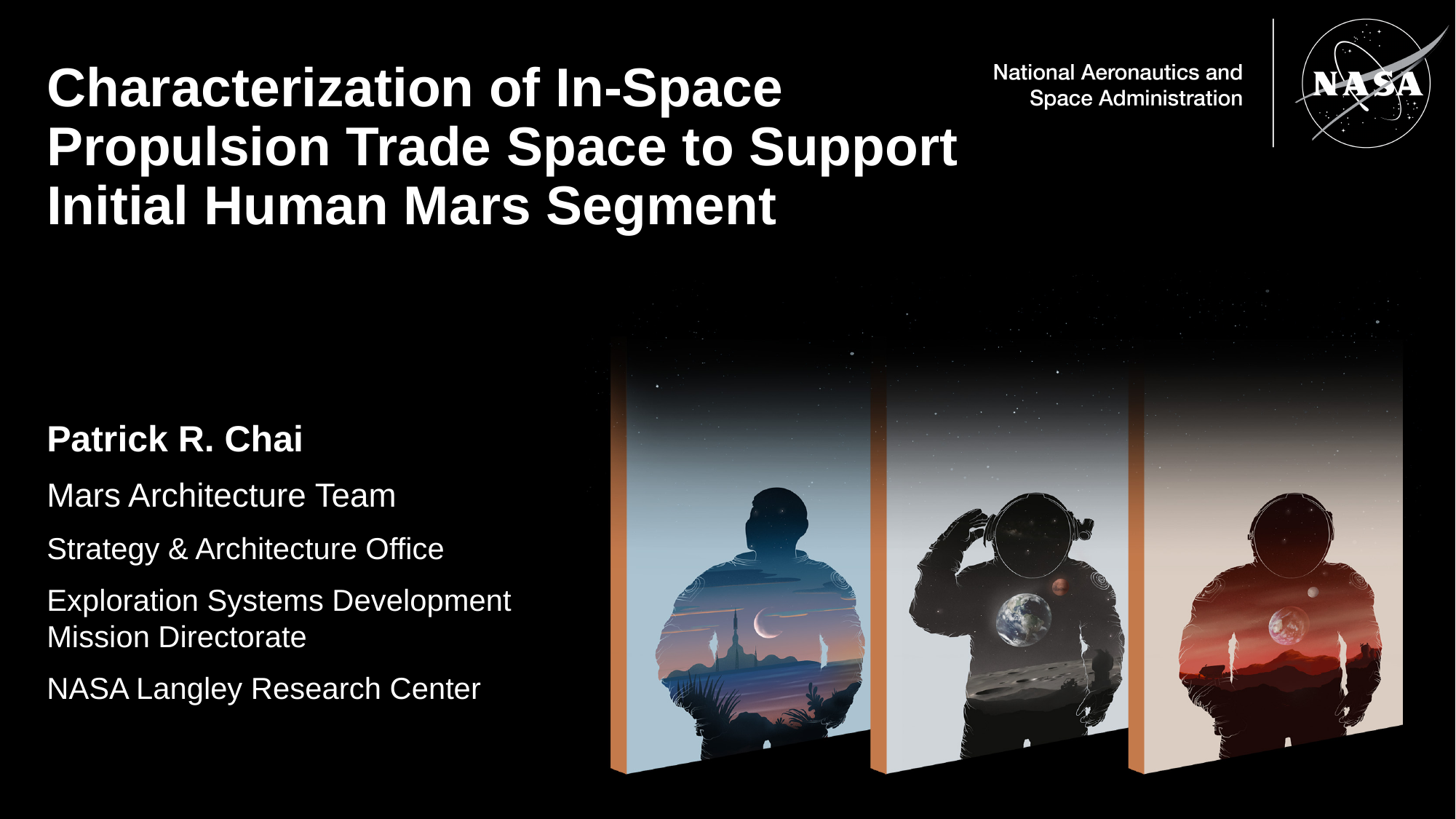

# Characterization of In-Space Propulsion Trade Space to Support Initial Human Mars Segment
Patrick R. Chai
Mars Architecture Team
Strategy & Architecture Office
Exploration Systems Development Mission Directorate
NASA Langley Research Center